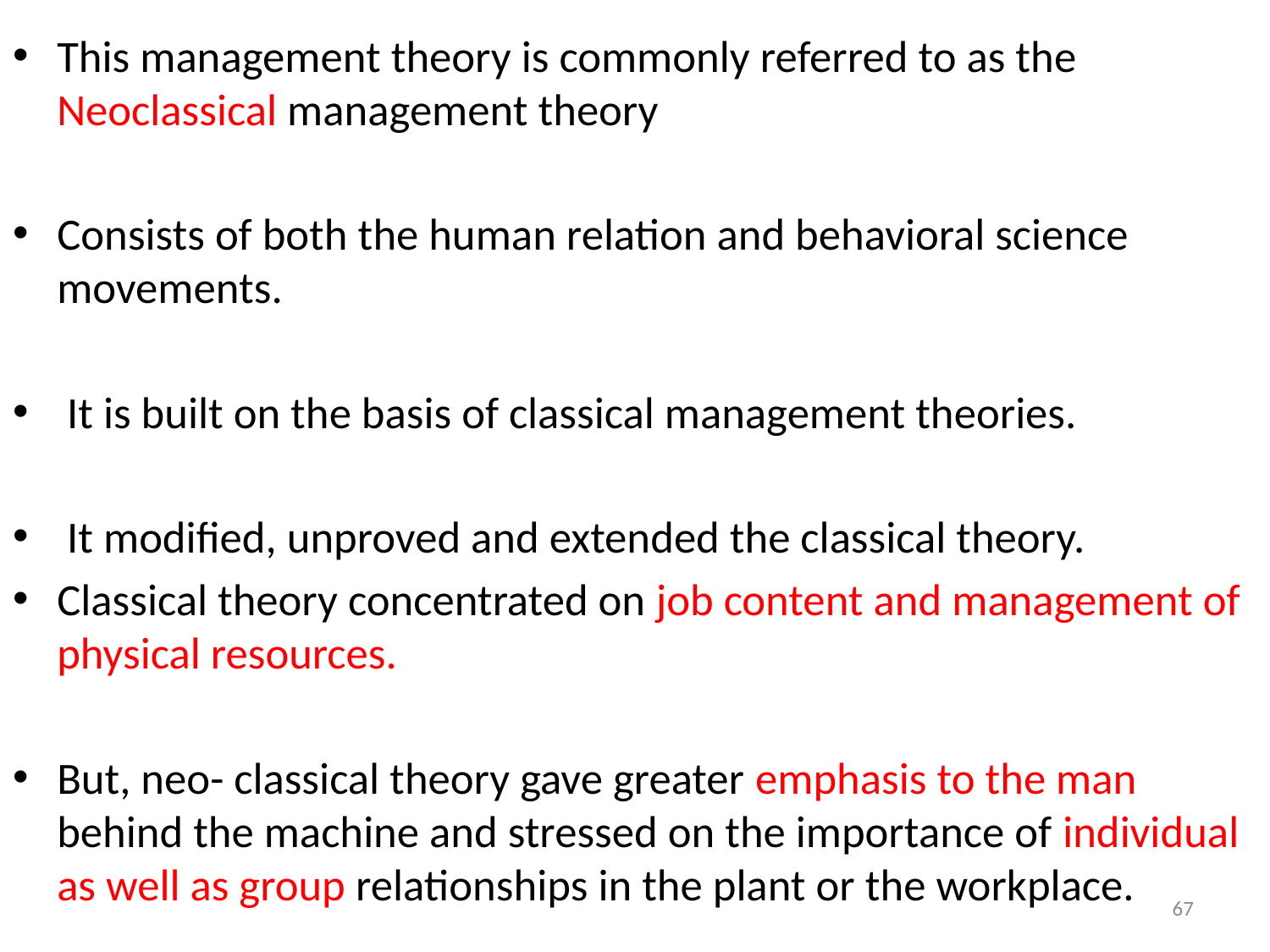

This management theory is commonly referred to as the Neoclassical management theory

Consists of both the human relation and behavioral science movements.

 It is built on the basis of classical management theories.

 It modified, unproved and extended the classical theory.
Classical theory concentrated on job content and management of physical resources.

But, neo- classical theory gave greater emphasis to the man behind the machine and stressed on the importance of individual as well as group relationships in the plant or the workplace.

67